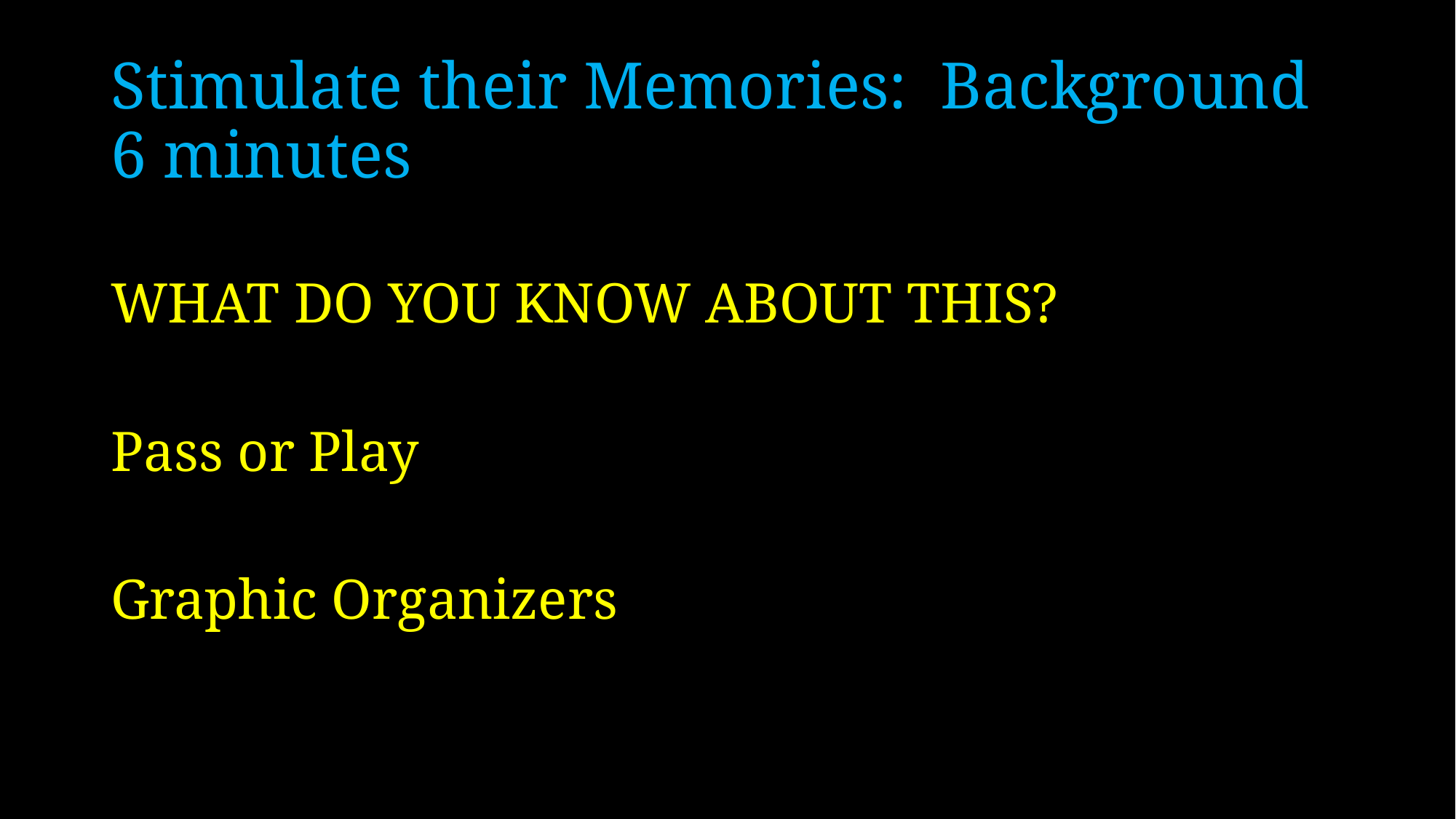

# Stimulate their Memories:  Background 6 minutes

WHAT DO YOU KNOW ABOUT THIS?

Pass or Play

Graphic Organizers